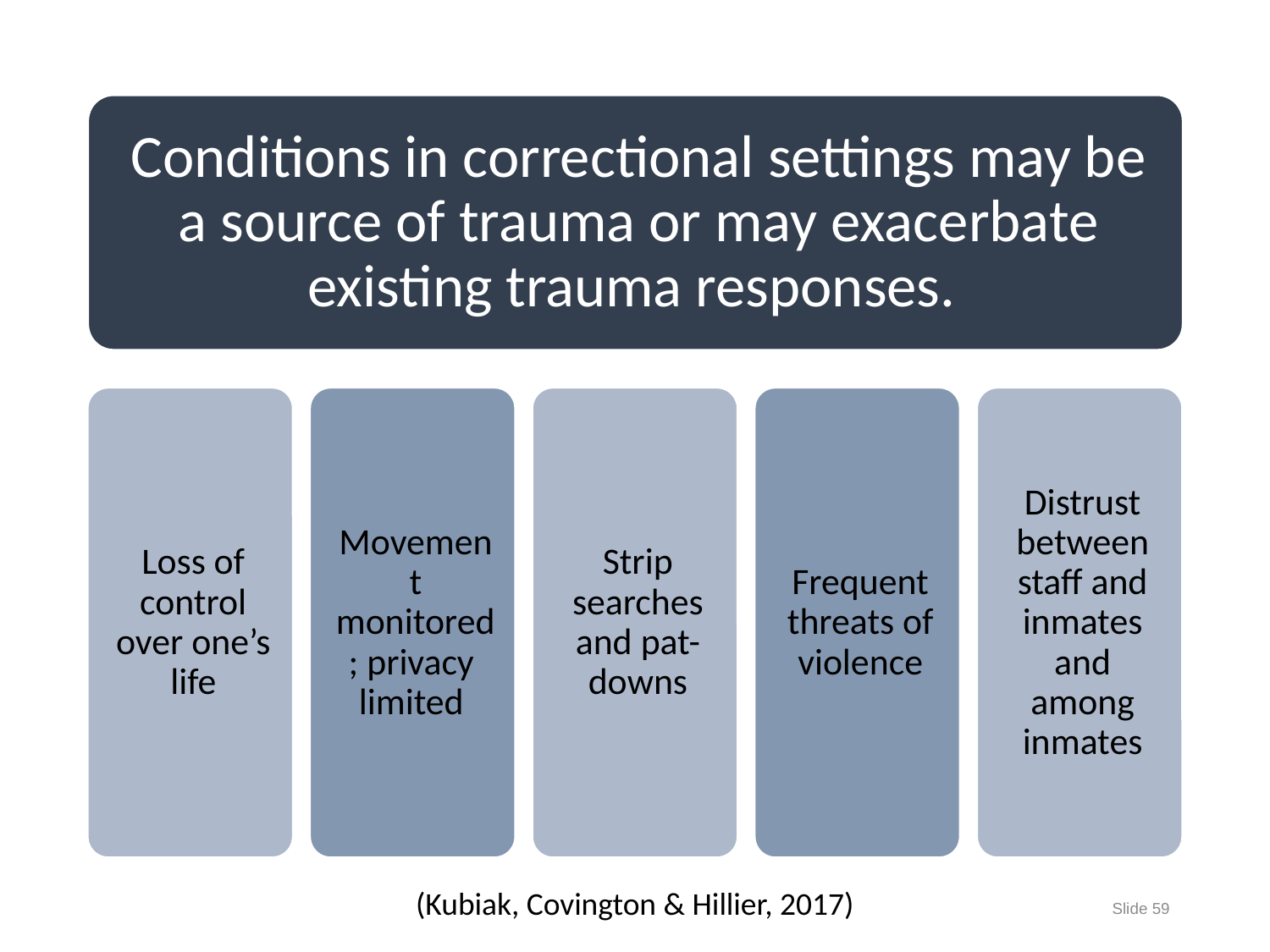

Conditions in correctional settings may be a source of trauma or may exacerbate existing trauma responses.
Loss of control over one’s life
Movement monitored; privacy  limited
Strip searches and pat-downs
Frequent threats of violence
Distrust between staff and inmates and among inmates
(Kubiak, Covington & Hillier, 2017)
Slide 59